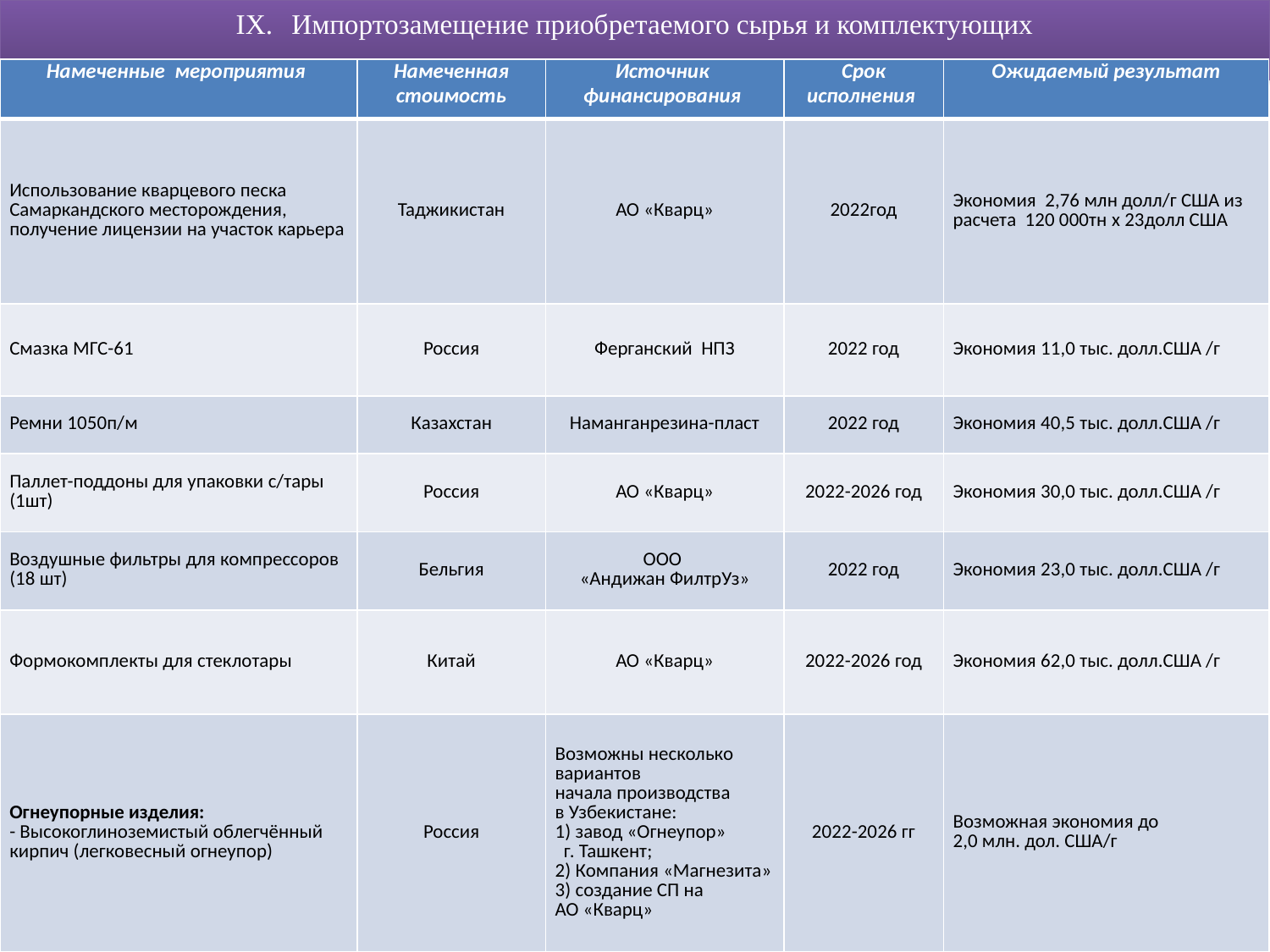

Импортозамещение приобретаемого сырья и комплектующих

| Намеченные мероприятия | Намеченная стоимость | Источник финансирования | Срок исполнения | Ожидаемый результат |
| --- | --- | --- | --- | --- |
| Использование кварцевого песка Самаркандского месторождения, получение лицензии на участок карьера | Таджикистан | АО «Кварц» | 2022год | Экономия 2,76 млн долл/г США из расчета 120 000тн x 23долл США |
| Смазка МГС-61 | Россия | Ферганский НПЗ | 2022 год | Экономия 11,0 тыс. долл.США /г |
| Ремни 1050п/м | Казахстан | Наманганрезина-пласт | 2022 год | Экономия 40,5 тыс. долл.США /г |
| Паллет-поддоны для упаковки с/тары (1шт) | Россия | АО «Кварц» | 2022-2026 год | Экономия 30,0 тыс. долл.США /г |
| Воздушные фильтры для компрессоров (18 шт) | Бельгия | ООО «Андижан ФилтрУз» | 2022 год | Экономия 23,0 тыс. долл.США /г |
| Формокомплекты для стеклотары | Китай | АО «Кварц» | 2022-2026 год | Экономия 62,0 тыс. долл.США /г |
| Огнеупорные изделия: - Высокоглиноземистый облегчённый кирпич (легковесный огнеупор) | Россия | Возможны несколько вариантов начала производства в Узбекистане: 1) завод «Огнеупор» г. Ташкент; 2) Компания «Магнезита» 3) создание СП на АО «Кварц» | 2022-2026 гг | Возможная экономия до 2,0 млн. дол. США/г |